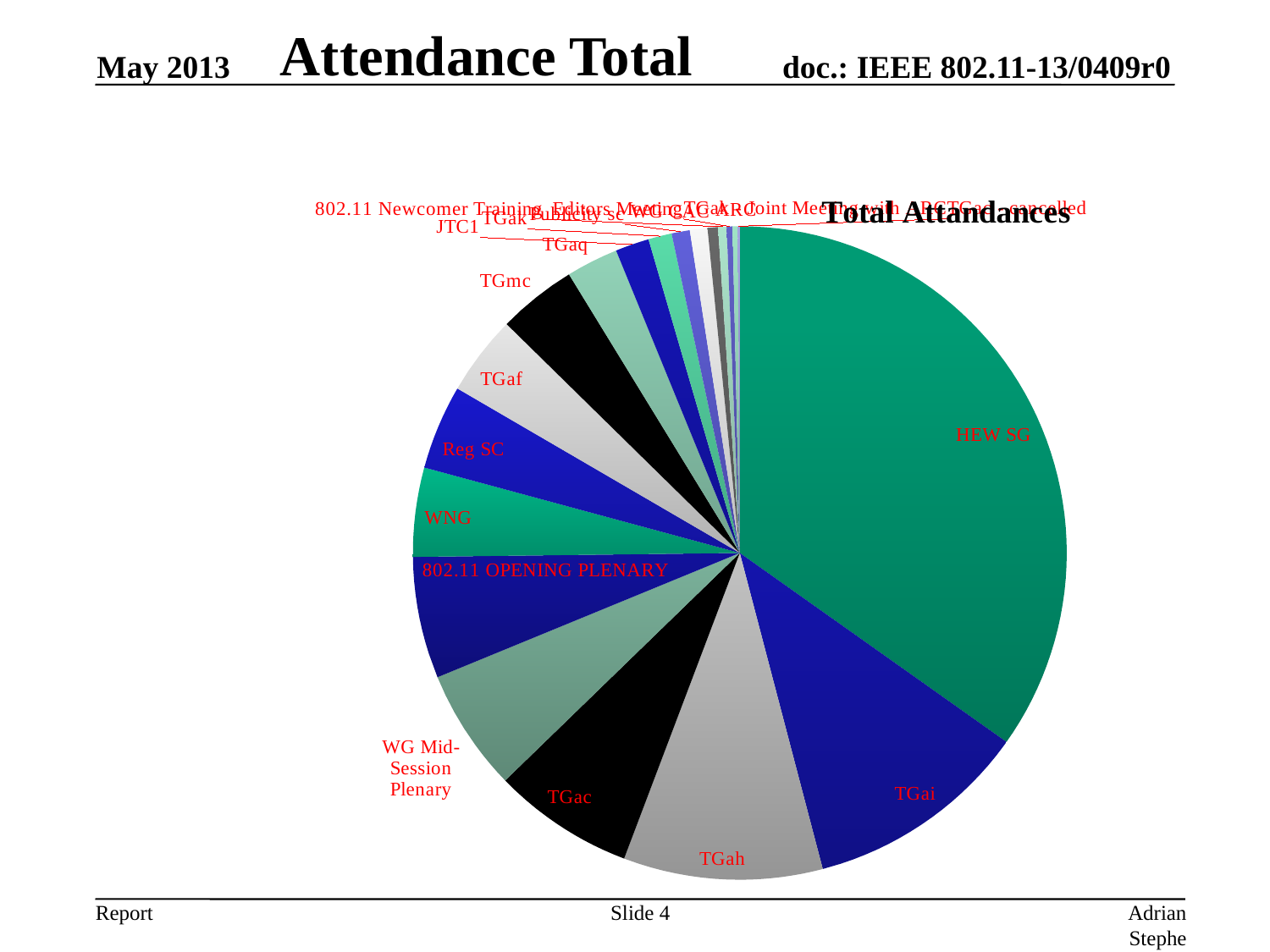

# Attendance Total
May 2013

### Chart: Total Attandances

| Category | Total |
|---|---|
| HEW SG | 1082.0 |
| TGai | 345.0 |
| TGah | 306.0 |
| TGac | 217.0 |
| WG Mid-Session Plenary | 188.0 |
| 802.11 OPENING PLENARY | 187.0 |
| WNG | 137.0 |
| Reg SC | 130.0 |
| TGaf | 123.0 |
| TGmc | 121.0 |
| TGaq | 80.0 |
| JTC1 | 52.0 |
| TGak | 36.0 |
| Publicity sc | 28.0 |
| WG CAC | 27.0 |
| ARC | 16.0 |
| 802.11 Newcomer Training | 13.0 |
| Editors Meeting | 9.0 |
| TGak - Joint Meeting with ARC | 8.0 |
| TGac - cancelled | 3.0 |
Slide 4
Adrian Stephens, Intel Corporation